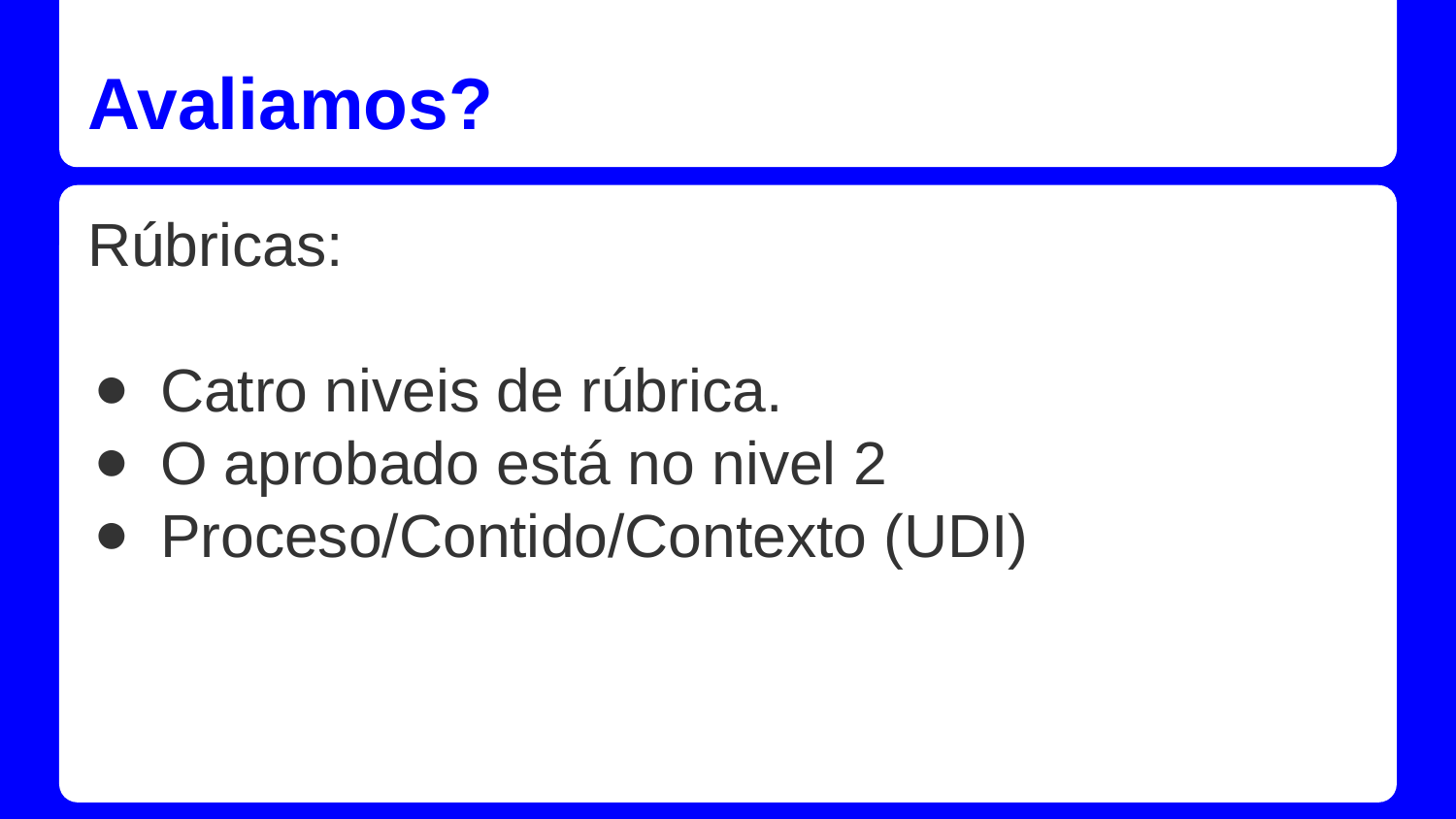

# Avaliamos?
Rúbricas:

Catro niveis de rúbrica.
O aprobado está no nivel 2
Proceso/Contido/Contexto (UDI)